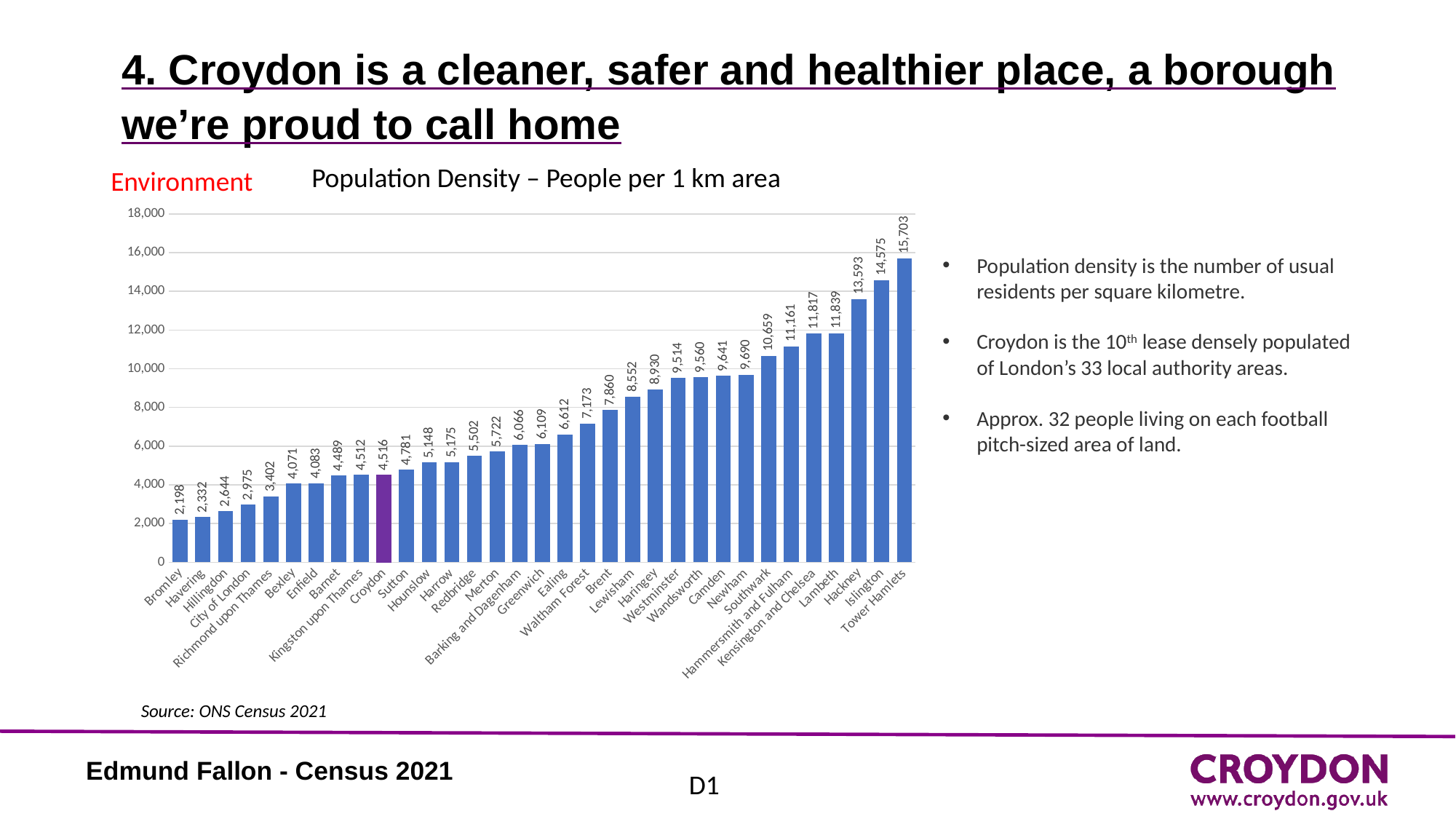

# 4. Croydon is a cleaner, safer and healthier place, a borough we’re proud to call home
Population Density – People per 1 km area
Environment

### Chart

| Category |  |
|---|---|
| Bromley | 2197.7 |
| Havering | 2332.3 |
| Hillingdon | 2644.0 |
| City of London | 2975.0 |
| Richmond upon Thames | 3401.9 |
| Bexley | 4070.7 |
| Enfield | 4082.5 |
| Barnet | 4488.7 |
| Kingston upon Thames | 4512.1 |
| Croydon | 4516.0 |
| Sutton | 4781.0 |
| Hounslow | 5148.0 |
| Harrow | 5175.4 |
| Redbridge | 5501.9 |
| Merton | 5721.6 |
| Barking and Dagenham | 6065.8 |
| Greenwich | 6108.6 |
| Ealing | 6611.6 |
| Waltham Forest | 7173.3 |
| Brent | 7859.6 |
| Lewisham | 8551.5 |
| Haringey | 8930.2 |
| Westminster | 9514.2 |
| Wandsworth | 9560.0 |
| Camden | 9640.9 |
| Newham | 9690.1 |
| Southwark | 10659.0 |
| Hammersmith and Fulham | 11161.1 |
| Kensington and Chelsea | 11816.5 |
| Lambeth | 11839.1 |
| Hackney | 13593.3 |
| Islington | 14574.9 |
| Tower Hamlets | 15702.9 |
Population density is the number of usual residents per square kilometre.

Croydon is the 10th lease densely populated of London’s 33 local authority areas.

Approx. 32 people living on each football pitch-sized area of land.
Source: ONS Census 2021
Edmund Fallon - Census 2021
D1